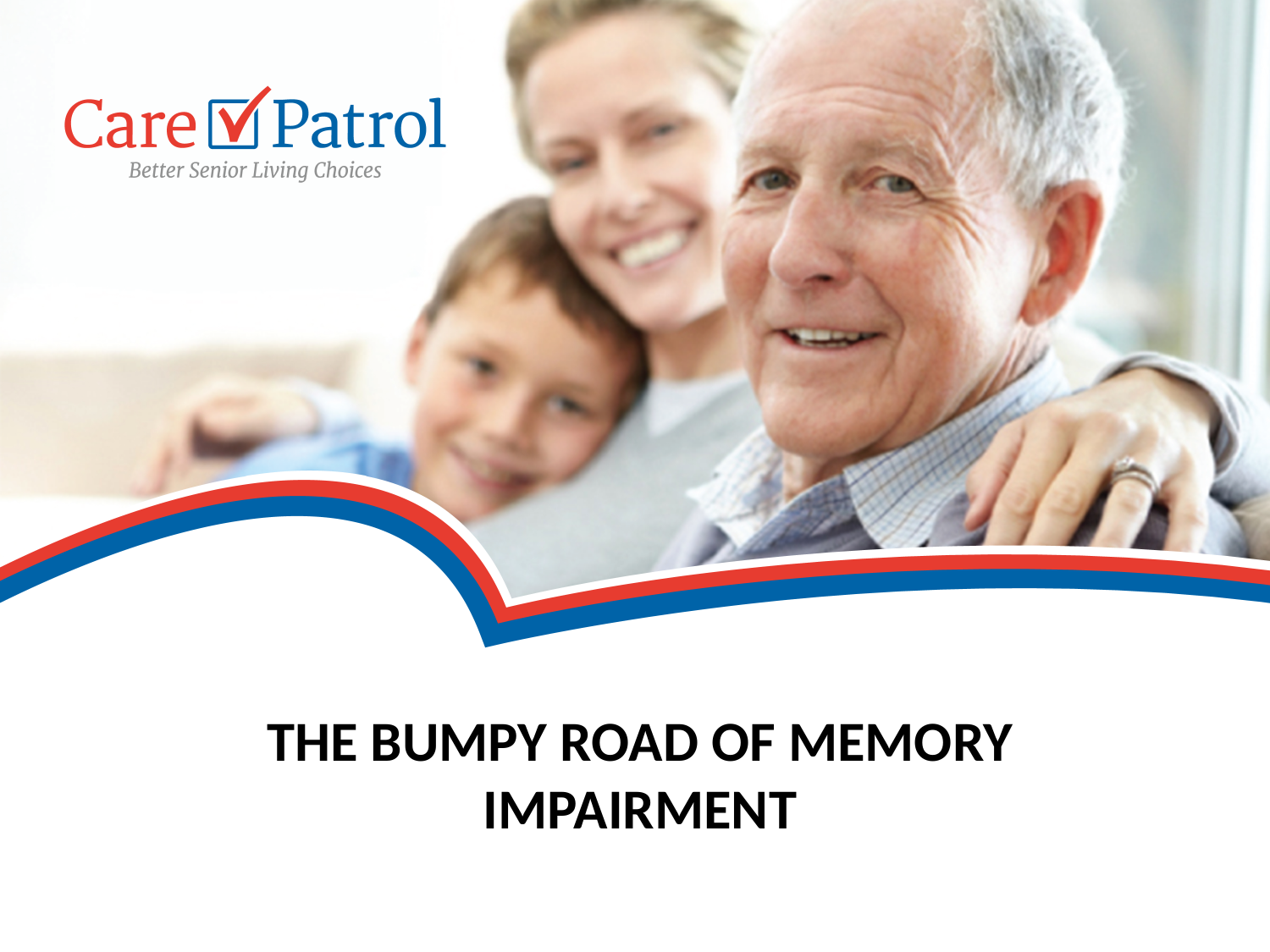

# The bumpy road of memory impairment